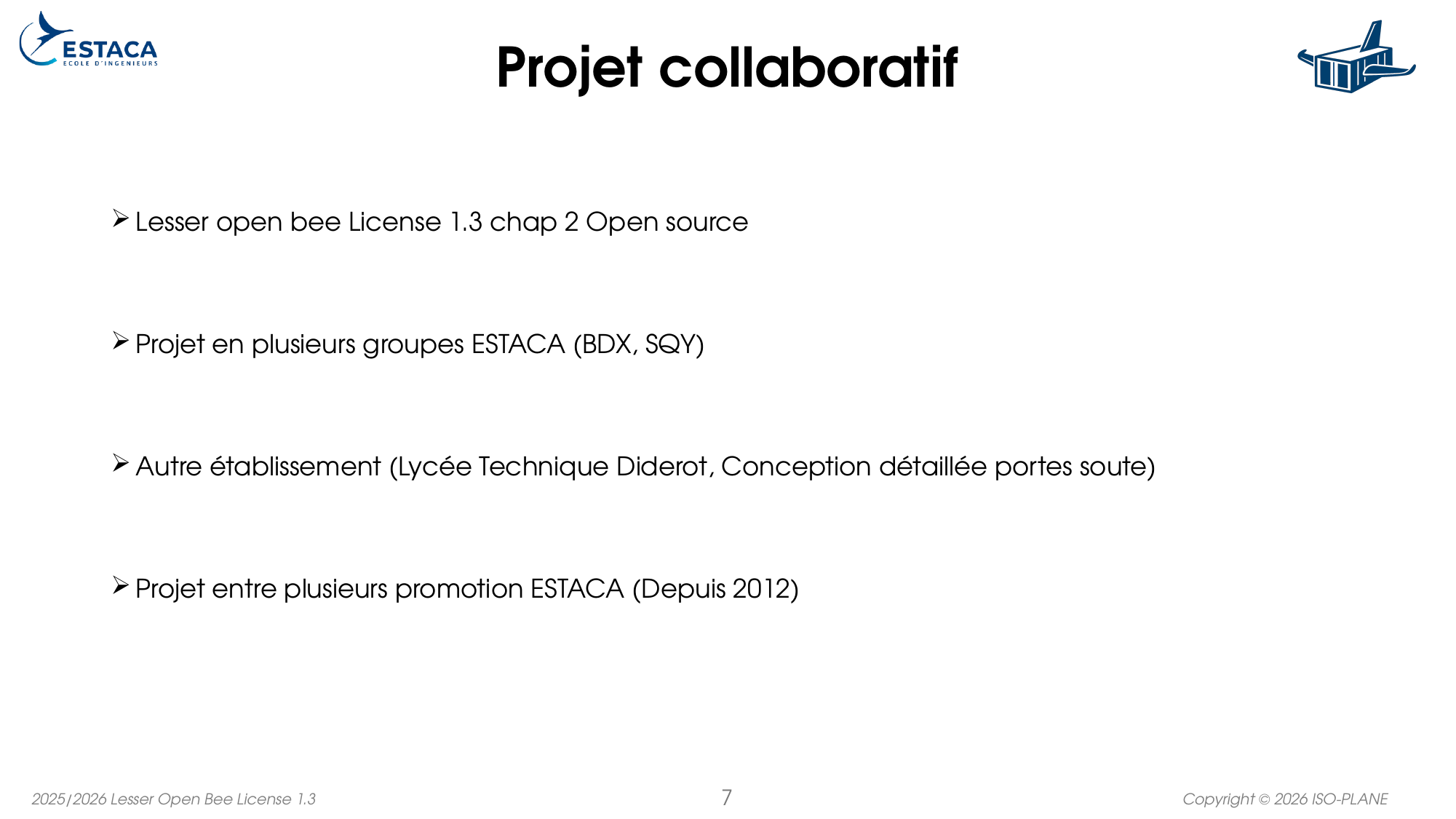

# Projet collaboratif
Lesser open bee License 1.3 chap 2 Open source

Projet en plusieurs groupes ESTACA (BDX, SQY)

Autre établissement (Lycée Technique Diderot, Conception détaillée portes soute)

Projet entre plusieurs promotion ESTACA (Depuis 2012)
7